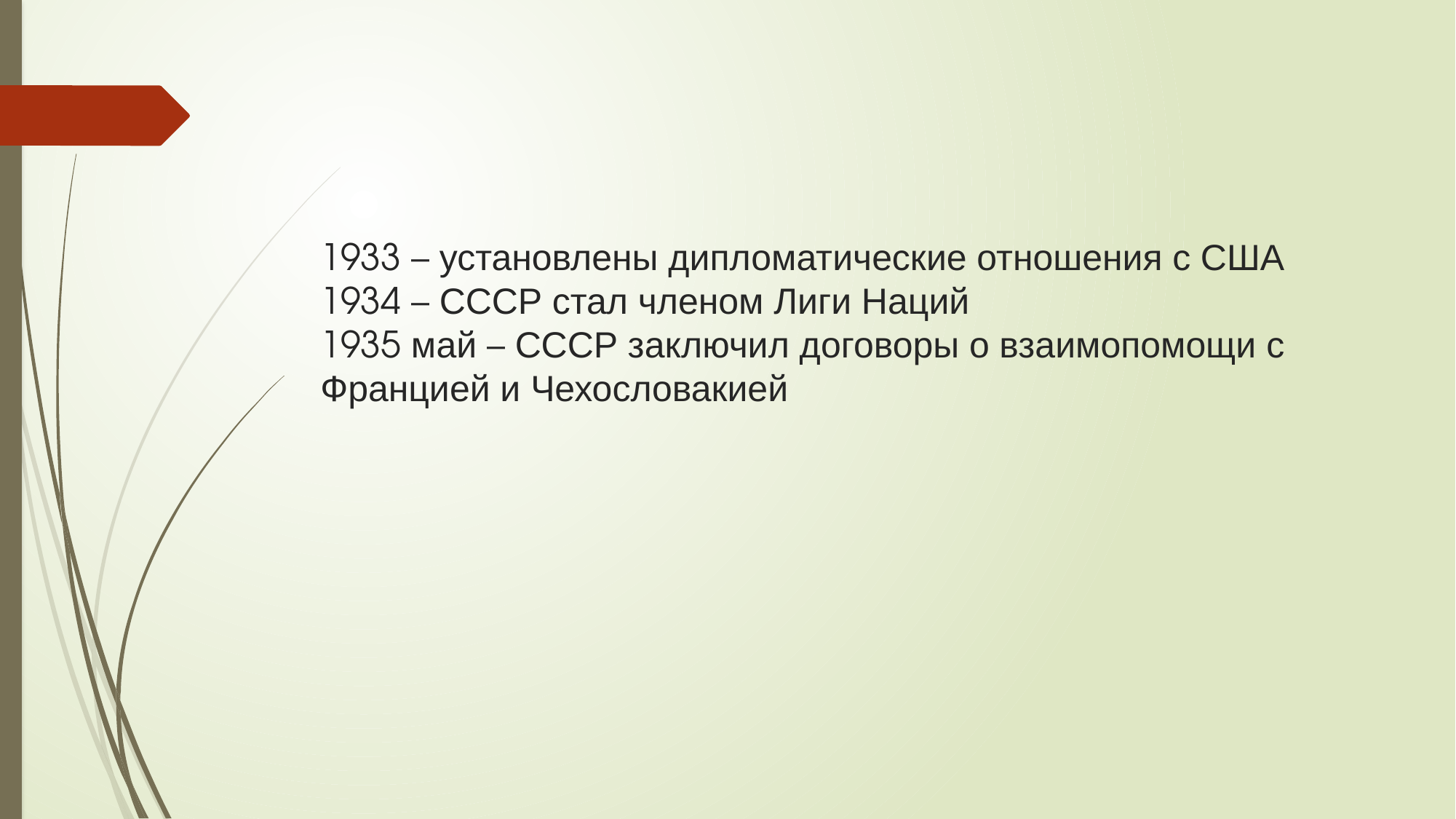

# 1933 – установлены дипломатические отношения с США 1934 – СССР стал членом Лиги Наций 1935 май – СССР заключил договоры о взаимопомощи с Францией и Чехословакией